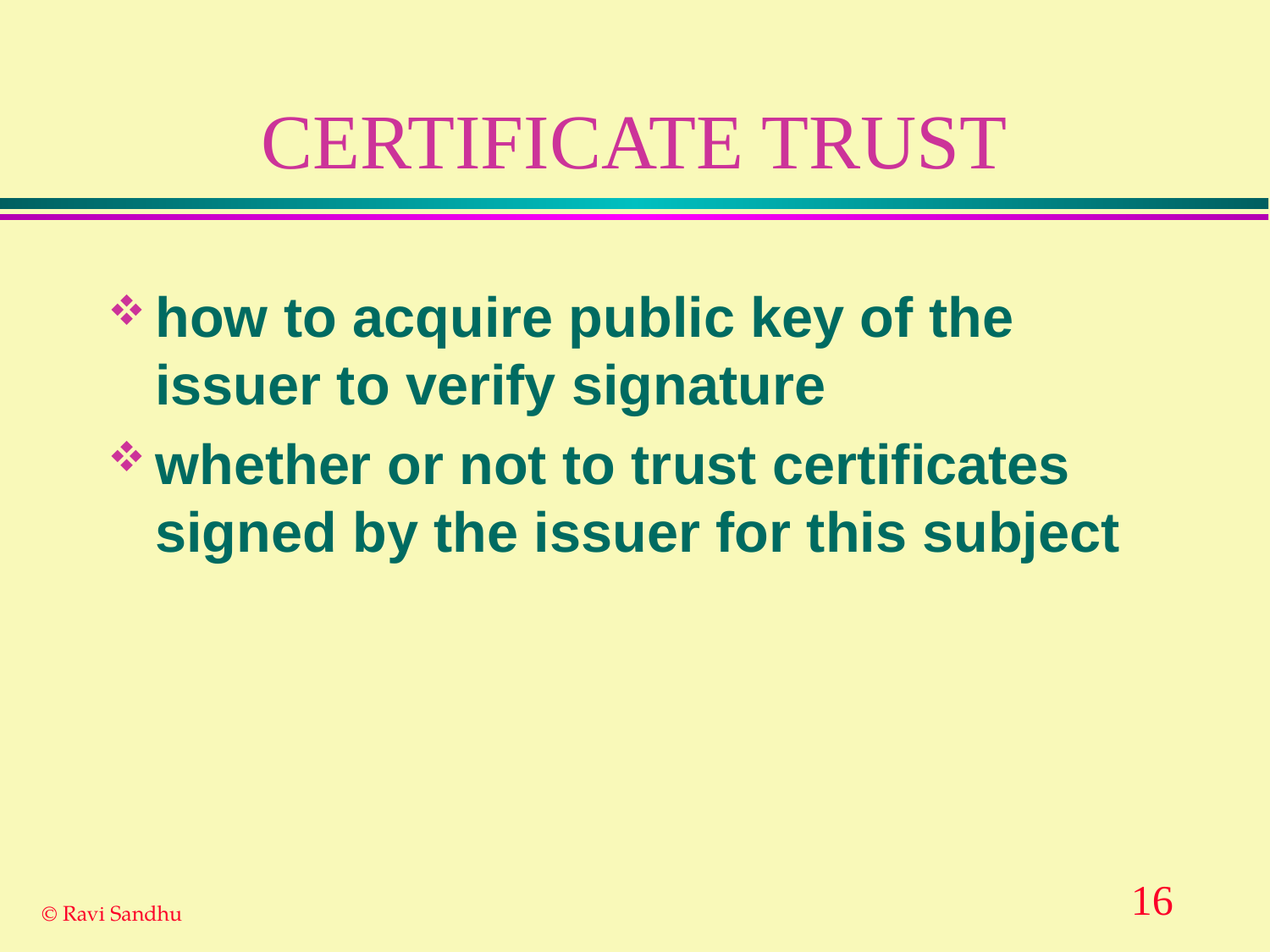

# CERTIFICATE TRUST
how to acquire public key of the issuer to verify signature
whether or not to trust certificates signed by the issuer for this subject